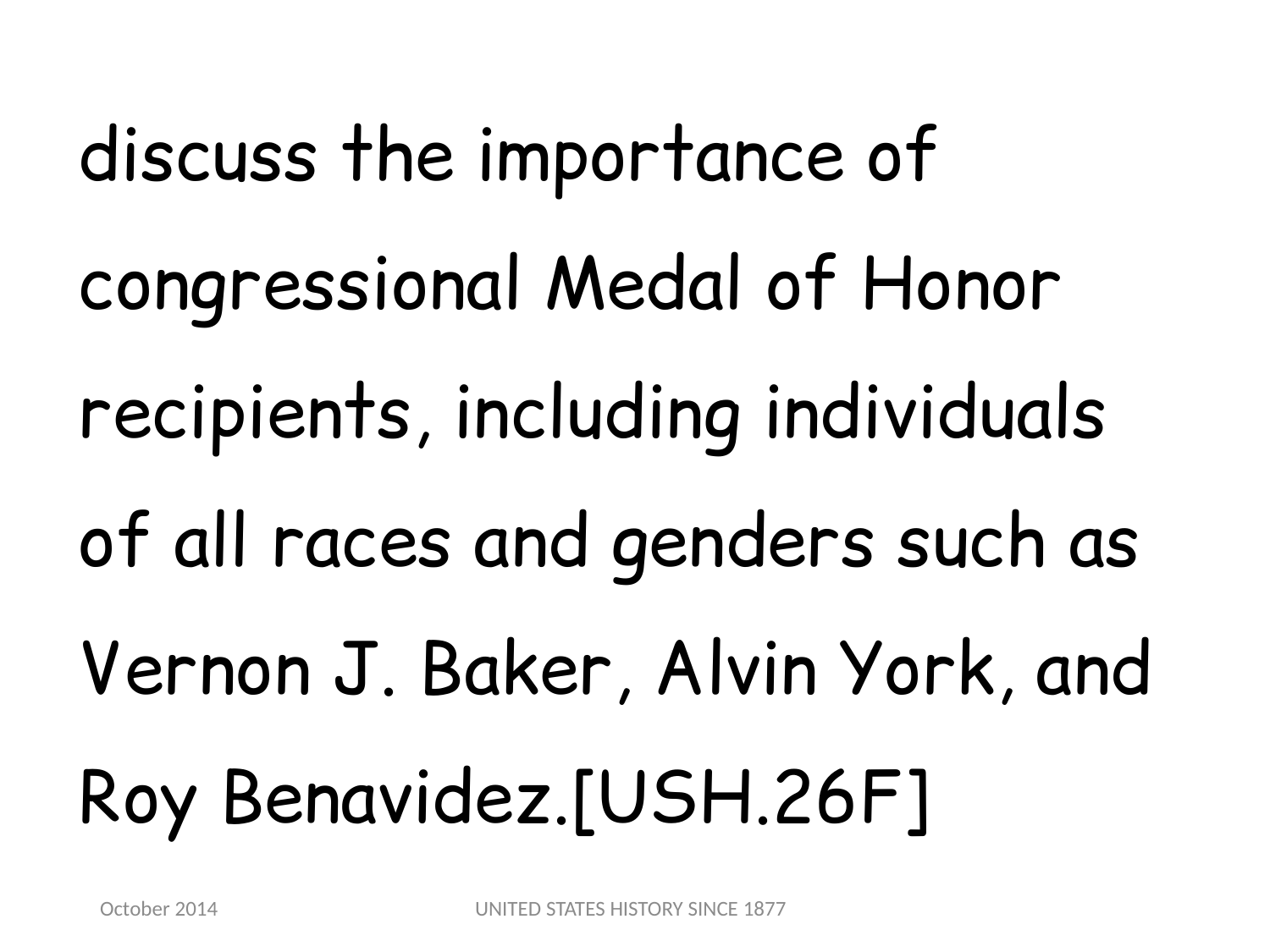

discuss the importance of congressional Medal of Honor recipients, including individuals of all races and genders such as Vernon J. Baker, Alvin York, and Roy Benavidez.[USH.26F]
October 2014
UNITED STATES HISTORY SINCE 1877